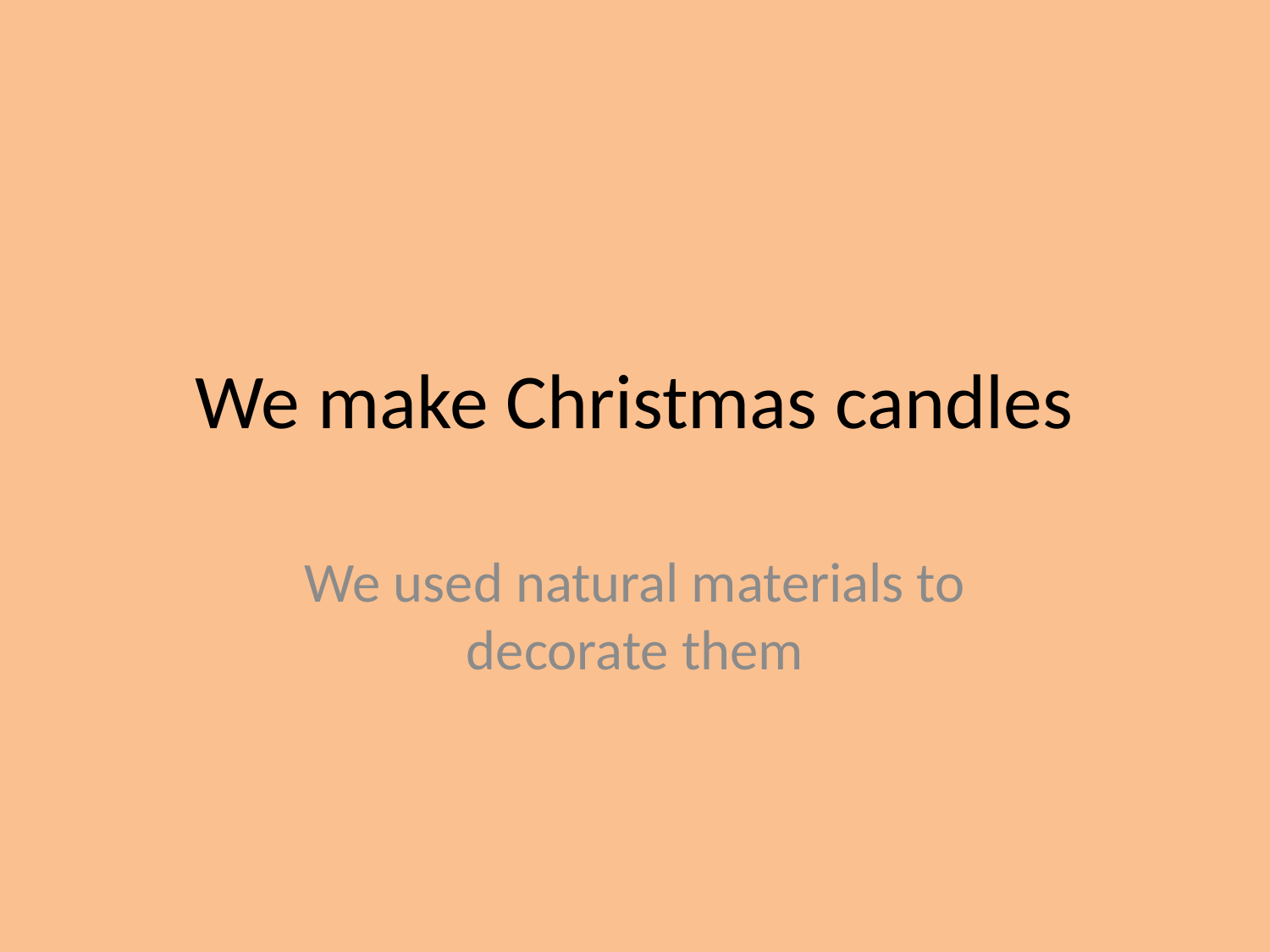

# We make Christmas candles
We used natural materials to decorate them